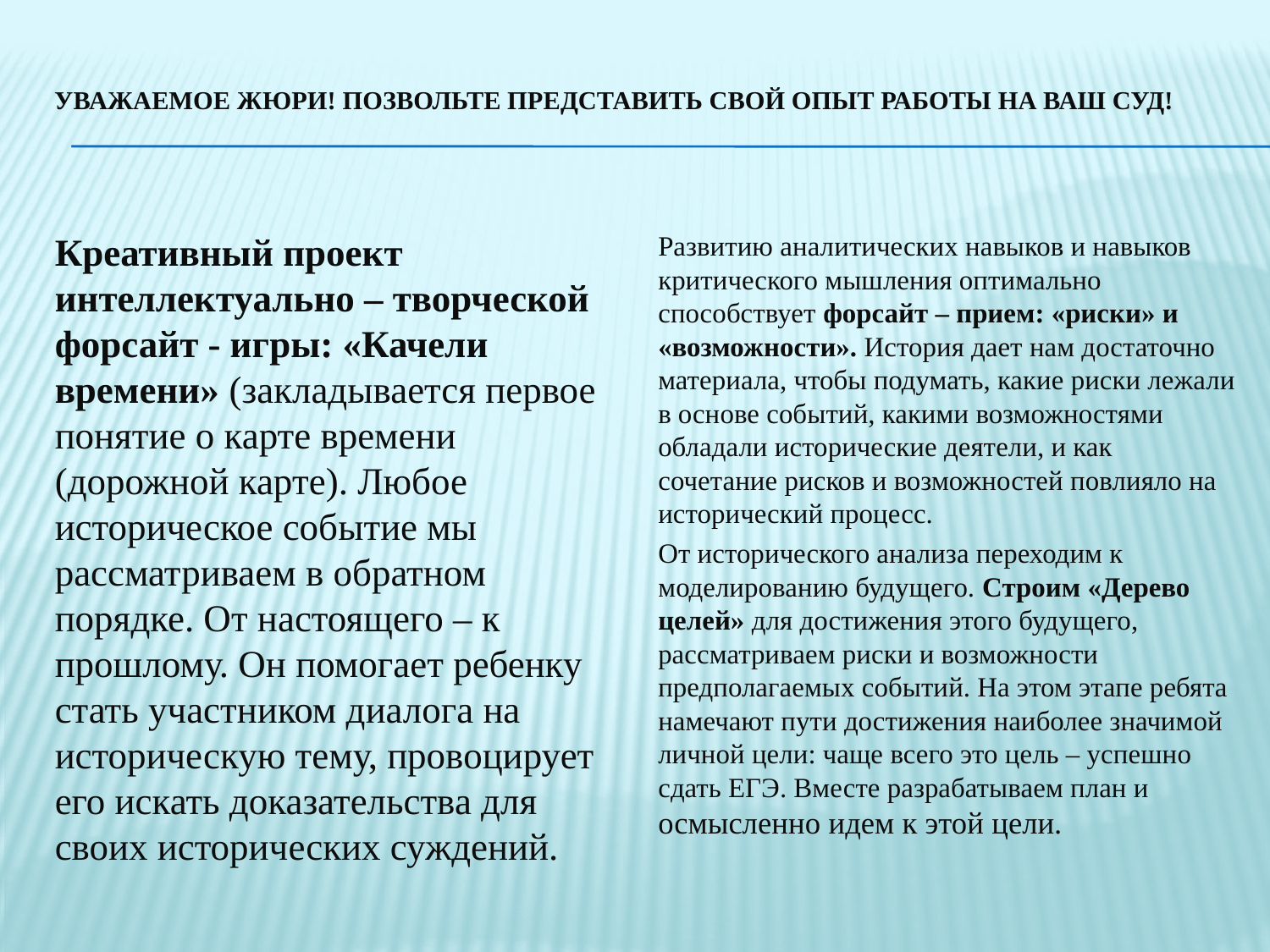

# Уважаемое жюри! Позвольте представить свой опыт работы на ваш суд!
Креативный проект интеллектуально – творческой форсайт - игры: «Качели времени» (закладывается первое понятие о карте времени (дорожной карте). Любое историческое событие мы рассматриваем в обратном порядке. От настоящего – к прошлому. Он помогает ребенку стать участником диалога на историческую тему, провоцирует его искать доказательства для своих исторических суждений.

Развитию аналитических навыков и навыков критического мышления оптимально способствует форсайт – прием: «риски» и «возможности». История дает нам достаточно материала, чтобы подумать, какие риски лежали в основе событий, какими возможностями обладали исторические деятели, и как сочетание рисков и возможностей повлияло на исторический процесс.
От исторического анализа переходим к моделированию будущего. Строим «Дерево целей» для достижения этого будущего, рассматриваем риски и возможности предполагаемых событий. На этом этапе ребята намечают пути достижения наиболее значимой личной цели: чаще всего это цель – успешно сдать ЕГЭ. Вместе разрабатываем план и осмысленно идем к этой цели.